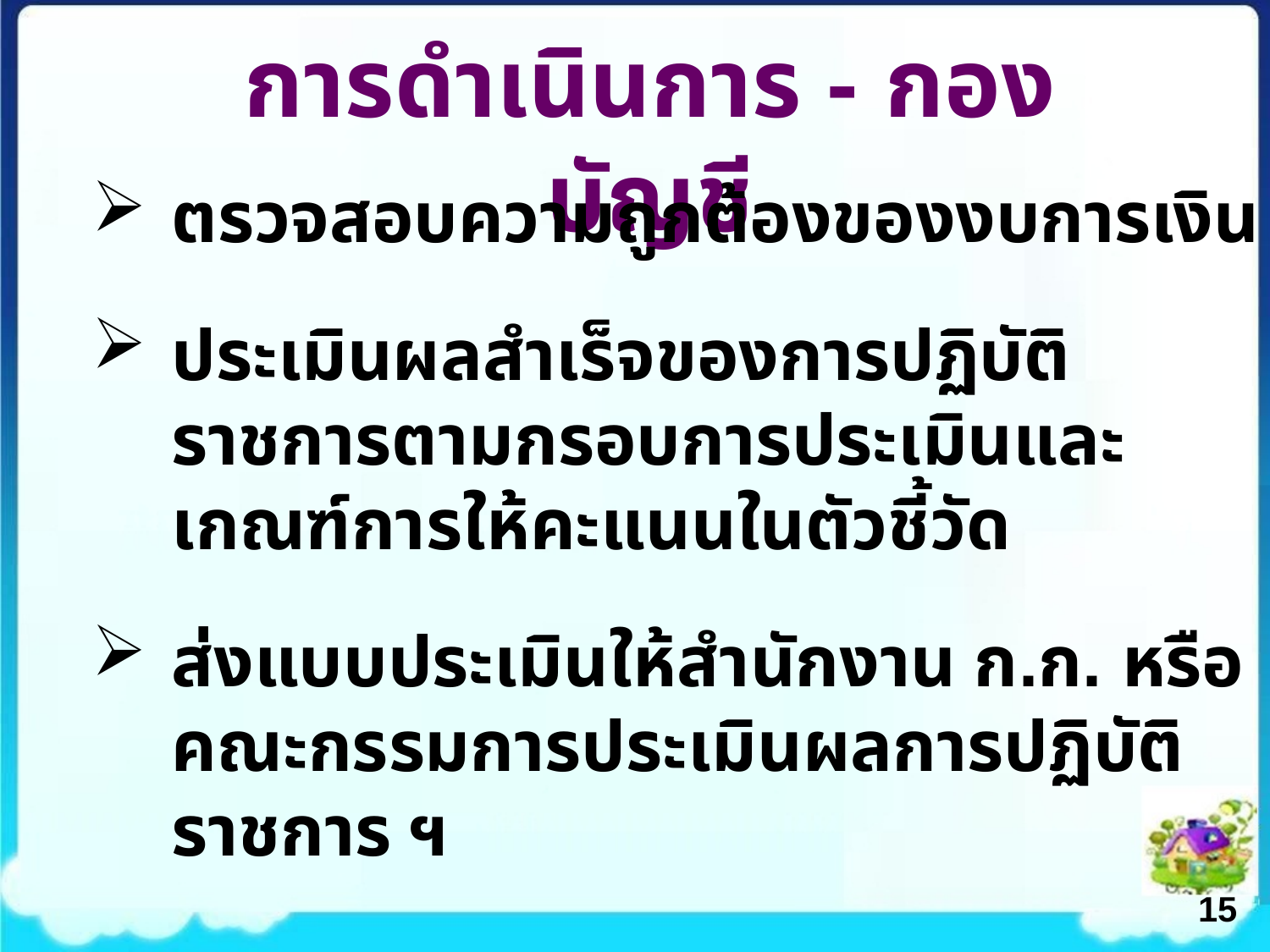

การดำเนินการ - กองบัญชี
ตรวจสอบความถูกต้องของงบการเงิน
ประเมินผลสำเร็จของการปฏิบัติราชการตามกรอบการประเมินและเกณฑ์การให้คะแนนในตัวชี้วัด
ส่งแบบประเมินให้สำนักงาน ก.ก. หรือคณะกรรมการประเมินผลการปฏิบัติราชการ ฯ

15